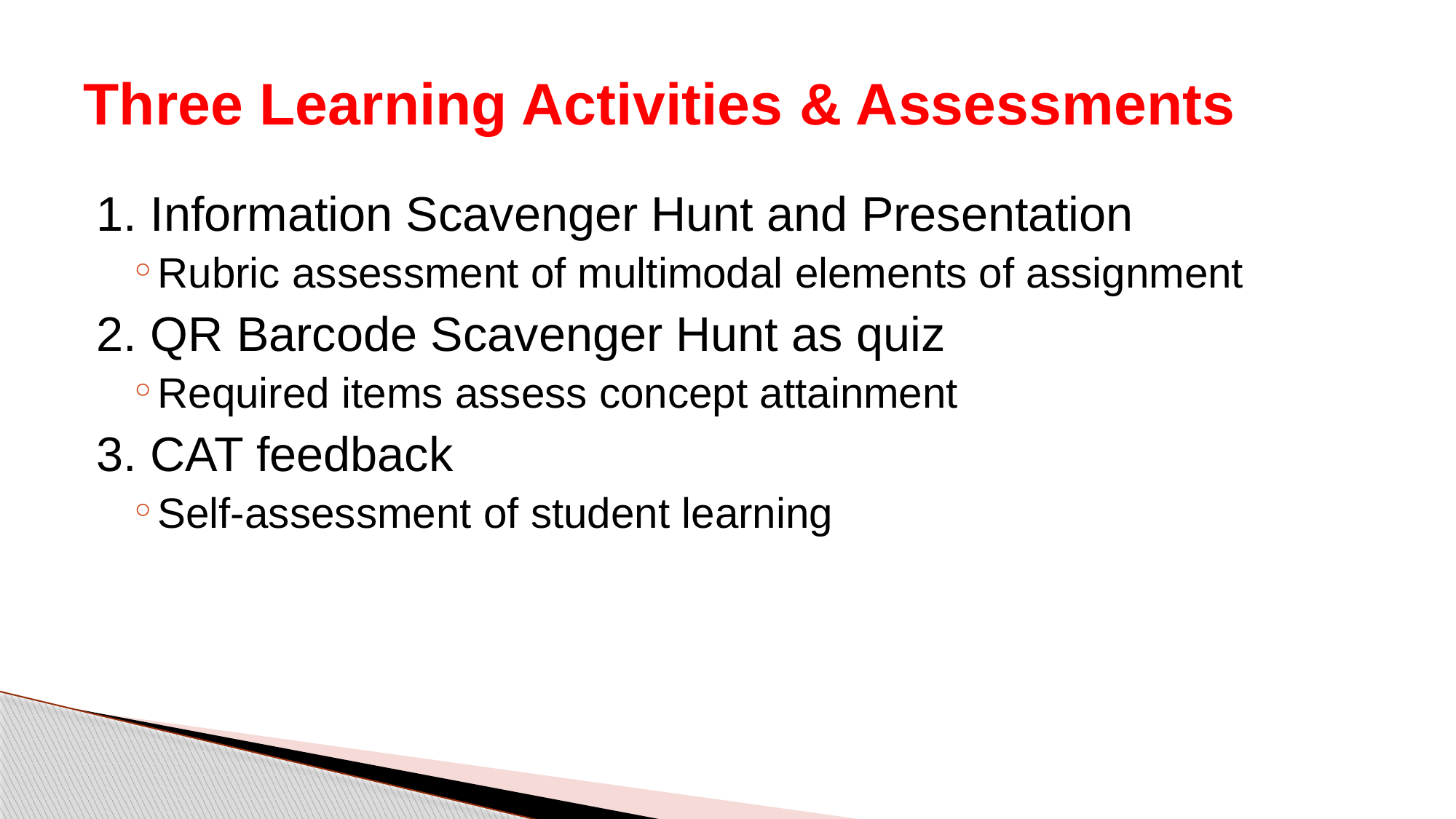

# Three Learning Activities & Assessments
1. Information Scavenger Hunt and Presentation
Rubric assessment of multimodal elements of assignment
2. QR Barcode Scavenger Hunt as quiz
Required items assess concept attainment
3. CAT feedback
Self-assessment of student learning